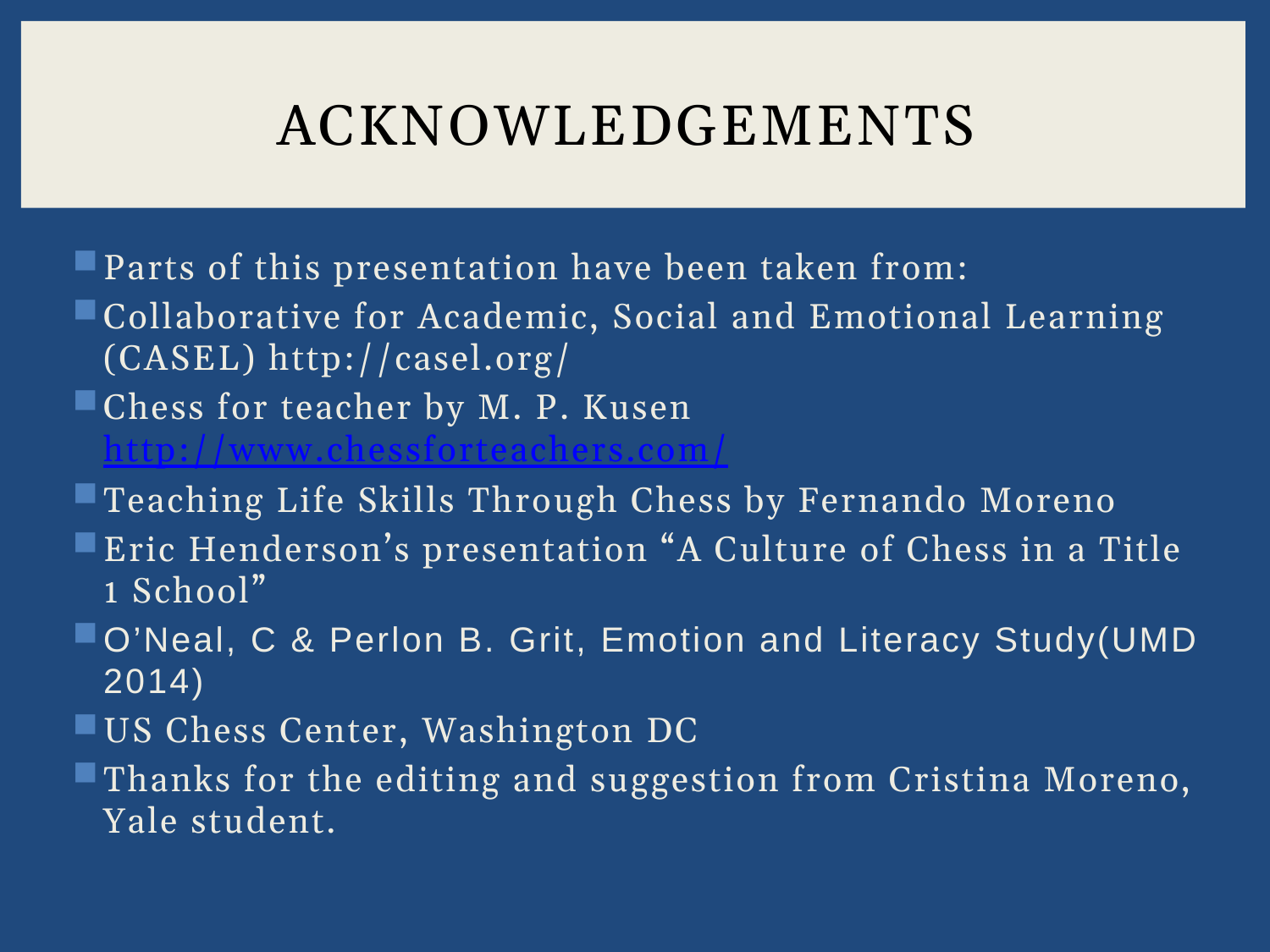

# Acknowledgements
Parts of this presentation have been taken from:
Collaborative for Academic, Social and Emotional Learning (CASEL) http://casel.org/
Chess for teacher by M. P. Kusen http://www.chessforteachers.com/
Teaching Life Skills Through Chess by Fernando Moreno
Eric Henderson’s presentation “A Culture of Chess in a Title 1 School”
O’Neal, C & Perlon B. Grit, Emotion and Literacy Study(UMD 2014)
US Chess Center, Washington DC
Thanks for the editing and suggestion from Cristina Moreno, Yale student.